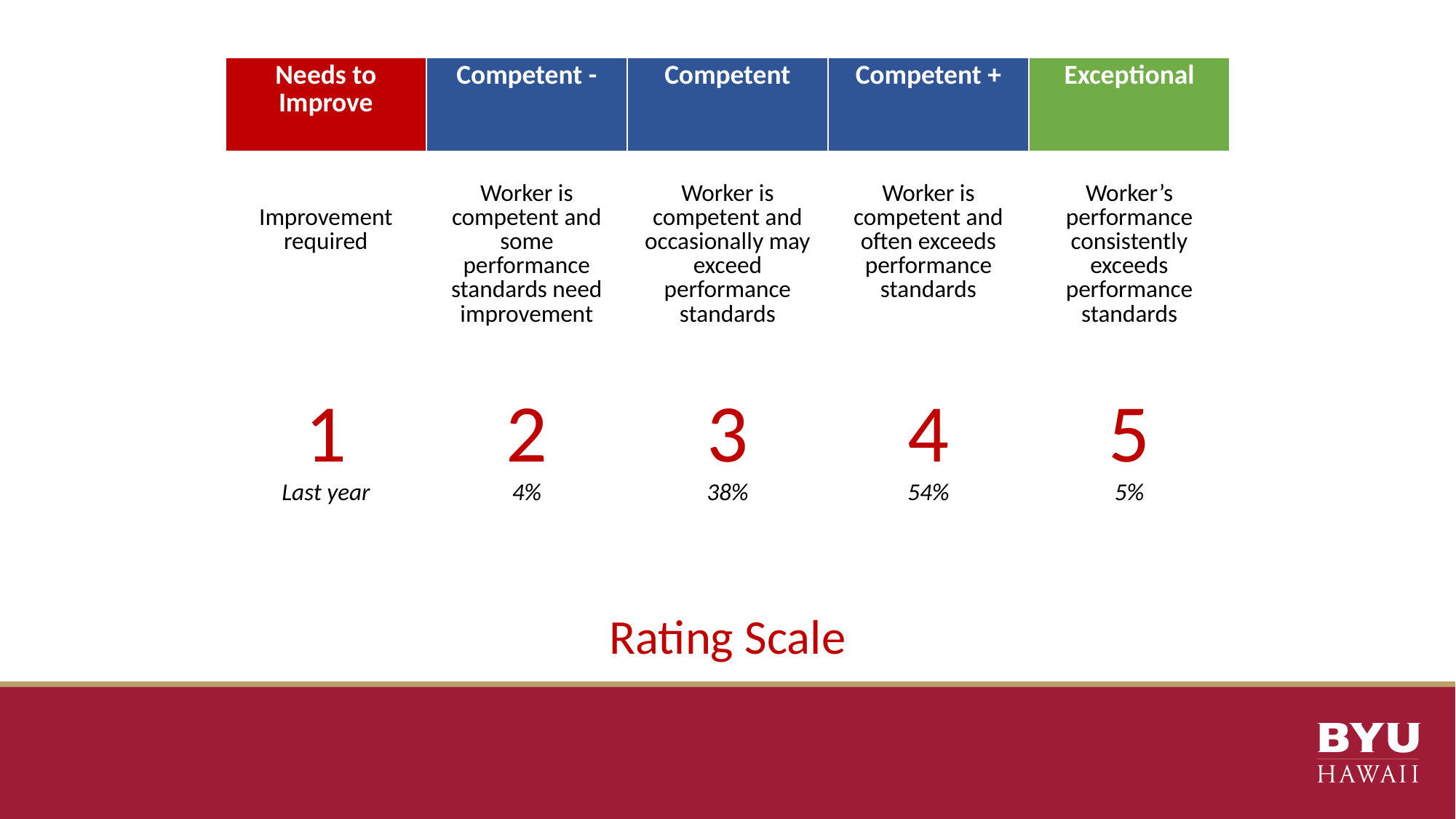

| Needs to Improve | Competent - | Competent | Competent + | Exceptional |
| --- | --- | --- | --- | --- |
| Improvement required 1 Last year | Worker is competent and some performance standards need improvement 2 4% | Worker is competent and occasionally may exceed performance standards 3 38% | Worker is competent and often exceeds performance standards 4 54% | Worker’s performance consistently exceeds performance standards 5 5% |
Rating Scale